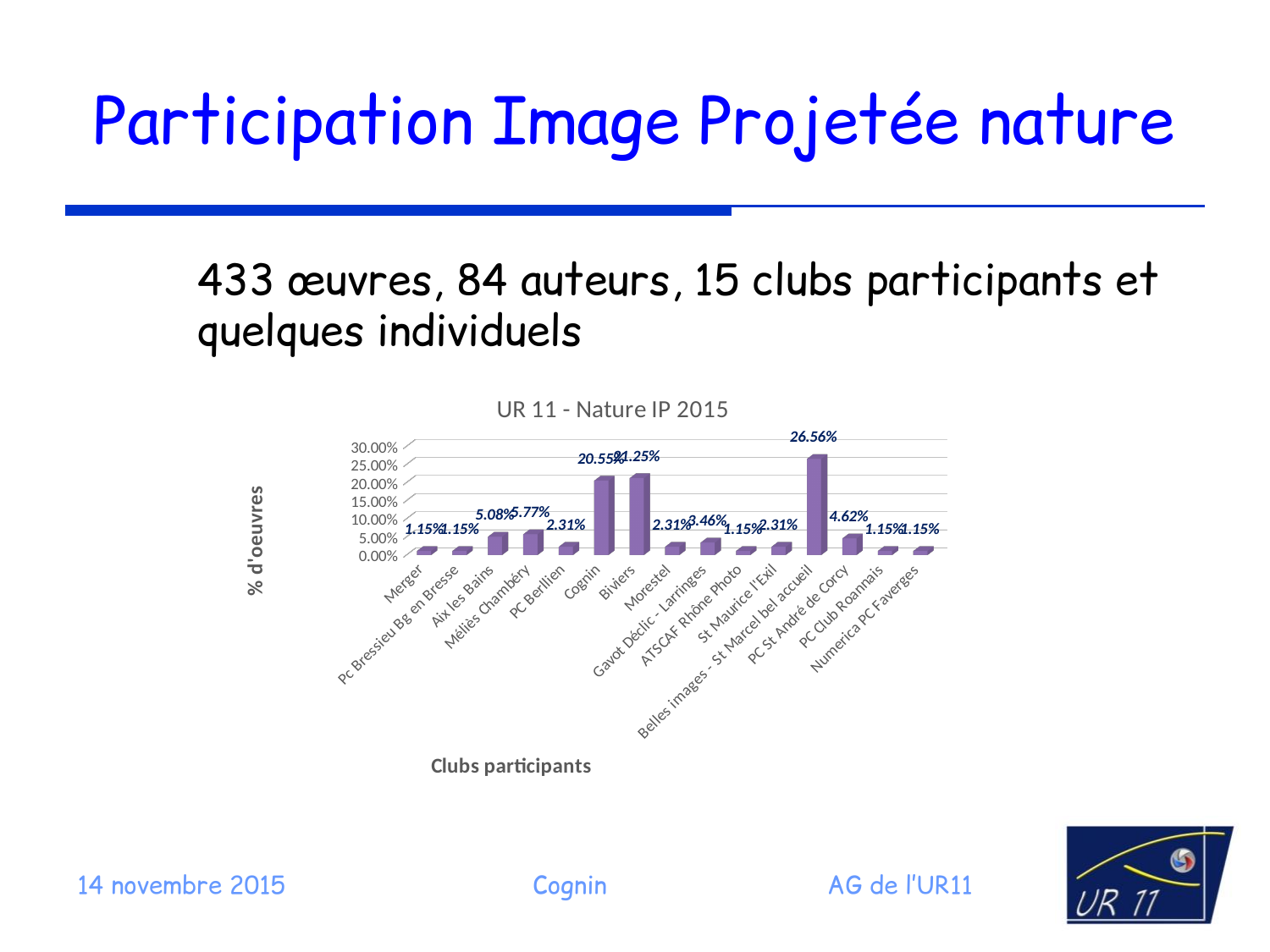

# Participation Image Projetée nature
433 œuvres, 84 auteurs, 15 clubs participants et quelques individuels

[unsupported chart]